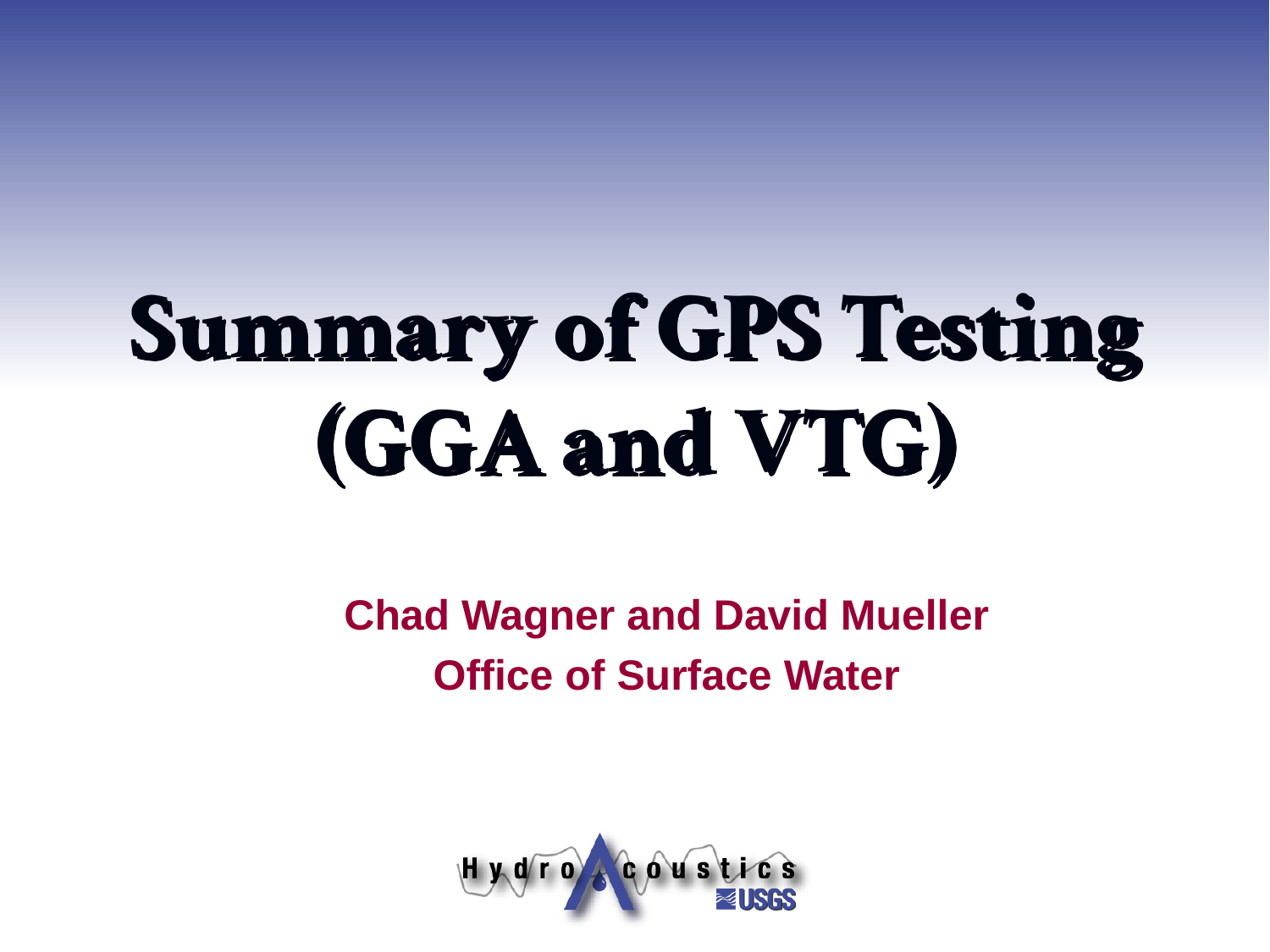

# Summary of GPS Testing (GGA and VTG)
Chad Wagner and David Mueller
Office of Surface Water